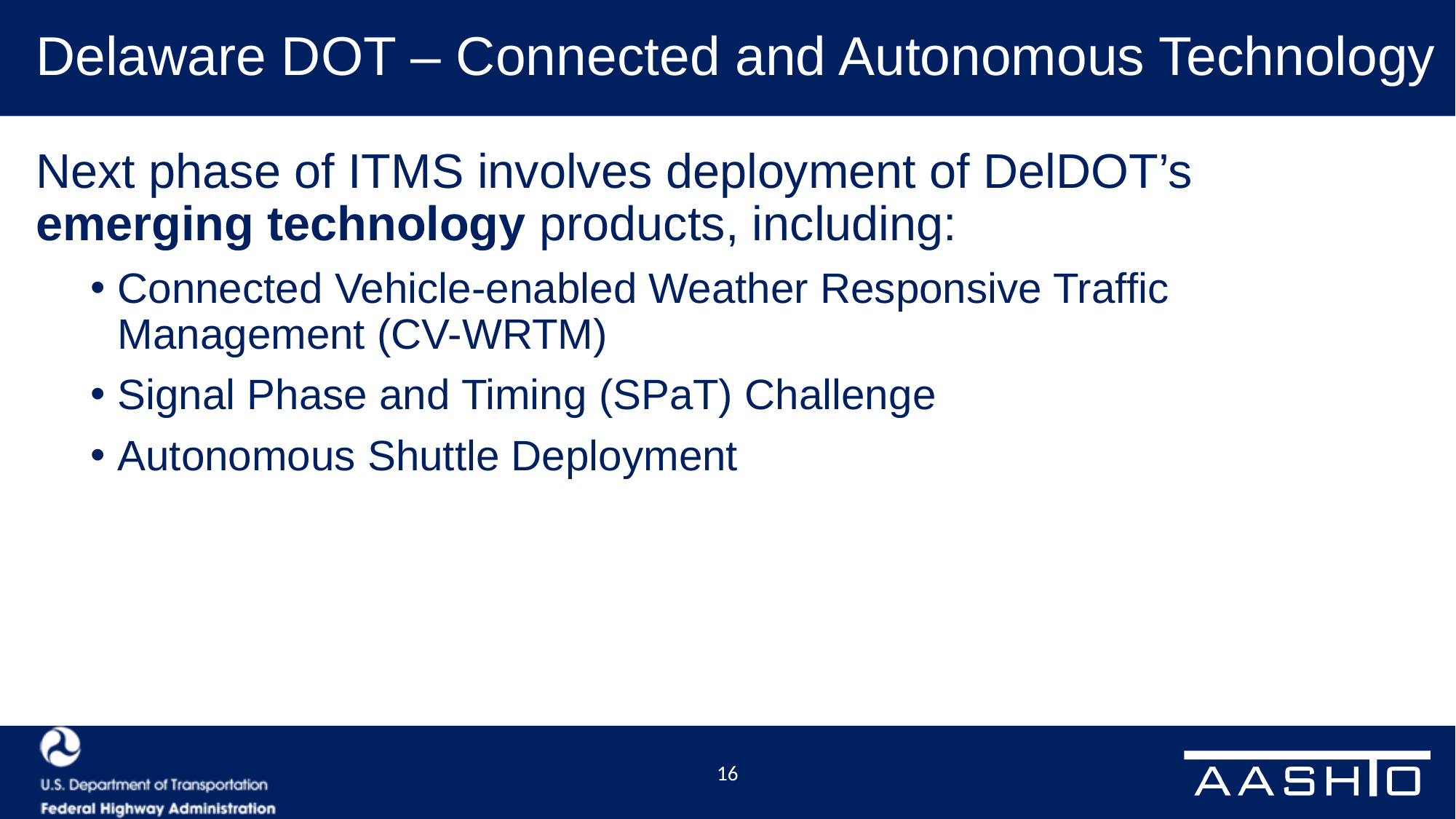

# Delaware DOT – Connected and Autonomous Technology
Next phase of ITMS involves deployment of DelDOT’s emerging technology products, including:
Connected Vehicle-enabled Weather Responsive Traffic Management (CV-WRTM)
Signal Phase and Timing (SPaT) Challenge
Autonomous Shuttle Deployment
16